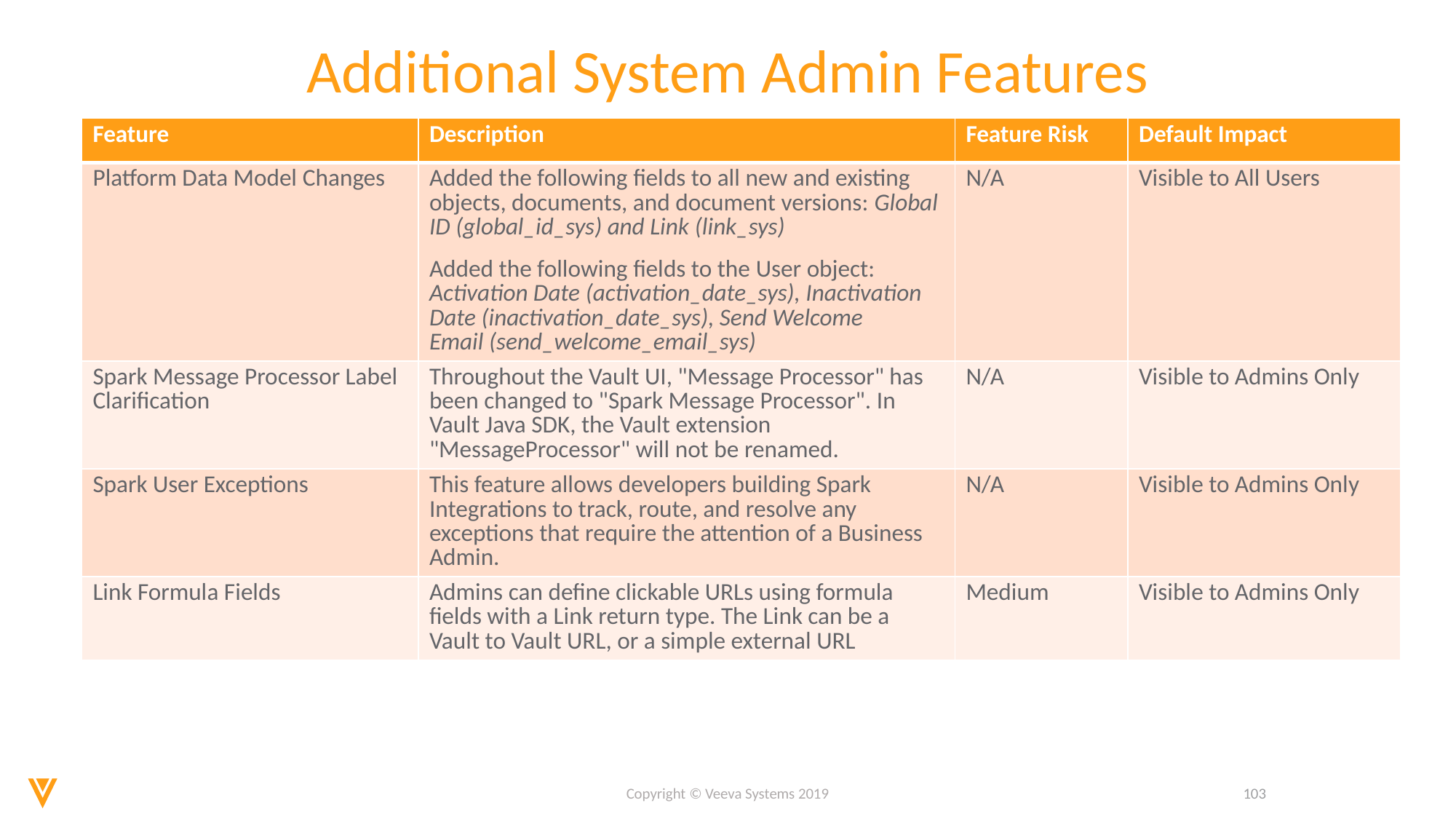

# Additional System Admin Features
| Feature | Description | Feature Risk | Default Impact |
| --- | --- | --- | --- |
| Platform Data Model Changes | Added the following fields to all new and existing objects, documents, and document versions: Global ID (global\_id\_sys) and Link (link\_sys) Added the following fields to the User object: Activation Date (activation\_date\_sys), Inactivation Date (inactivation\_date\_sys), Send Welcome Email (send\_welcome\_email\_sys) | N/A | Visible to All Users |
| Spark Message Processor Label Clarification | Throughout the Vault UI, "Message Processor" has been changed to "Spark Message Processor". In Vault Java SDK, the Vault extension "MessageProcessor" will not be renamed. | N/A | Visible to Admins Only |
| Spark User Exceptions | This feature allows developers building Spark Integrations to track, route, and resolve any exceptions that require the attention of a Business Admin. | N/A | Visible to Admins Only |
| Link Formula Fields | Admins can define clickable URLs using formula fields with a Link return type. The Link can be a Vault to Vault URL, or a simple external URL | Medium | Visible to Admins Only |